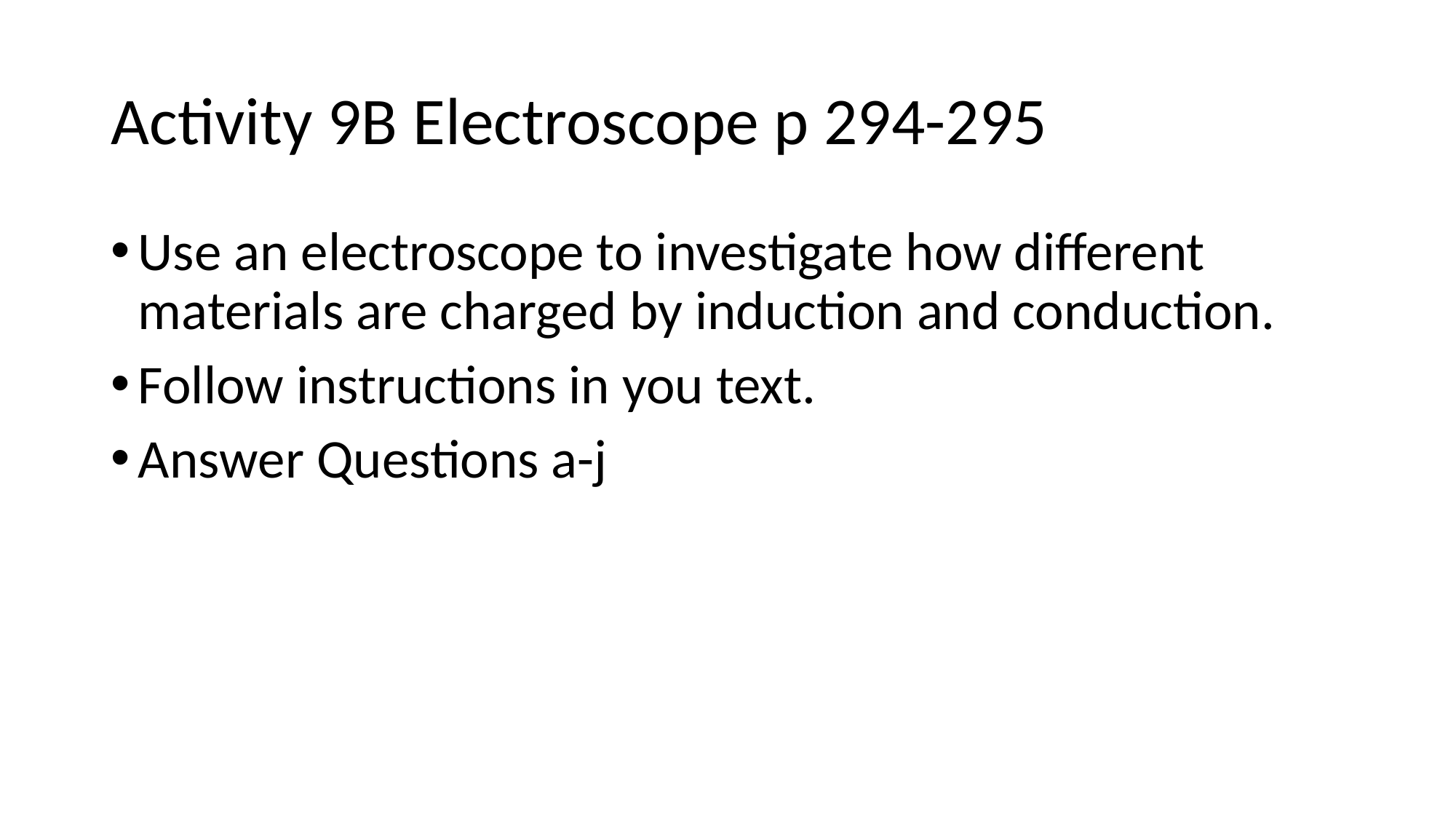

# Activity 9B Electroscope p 294-295
Use an electroscope to investigate how different materials are charged by induction and conduction.
Follow instructions in you text.
Answer Questions a-j